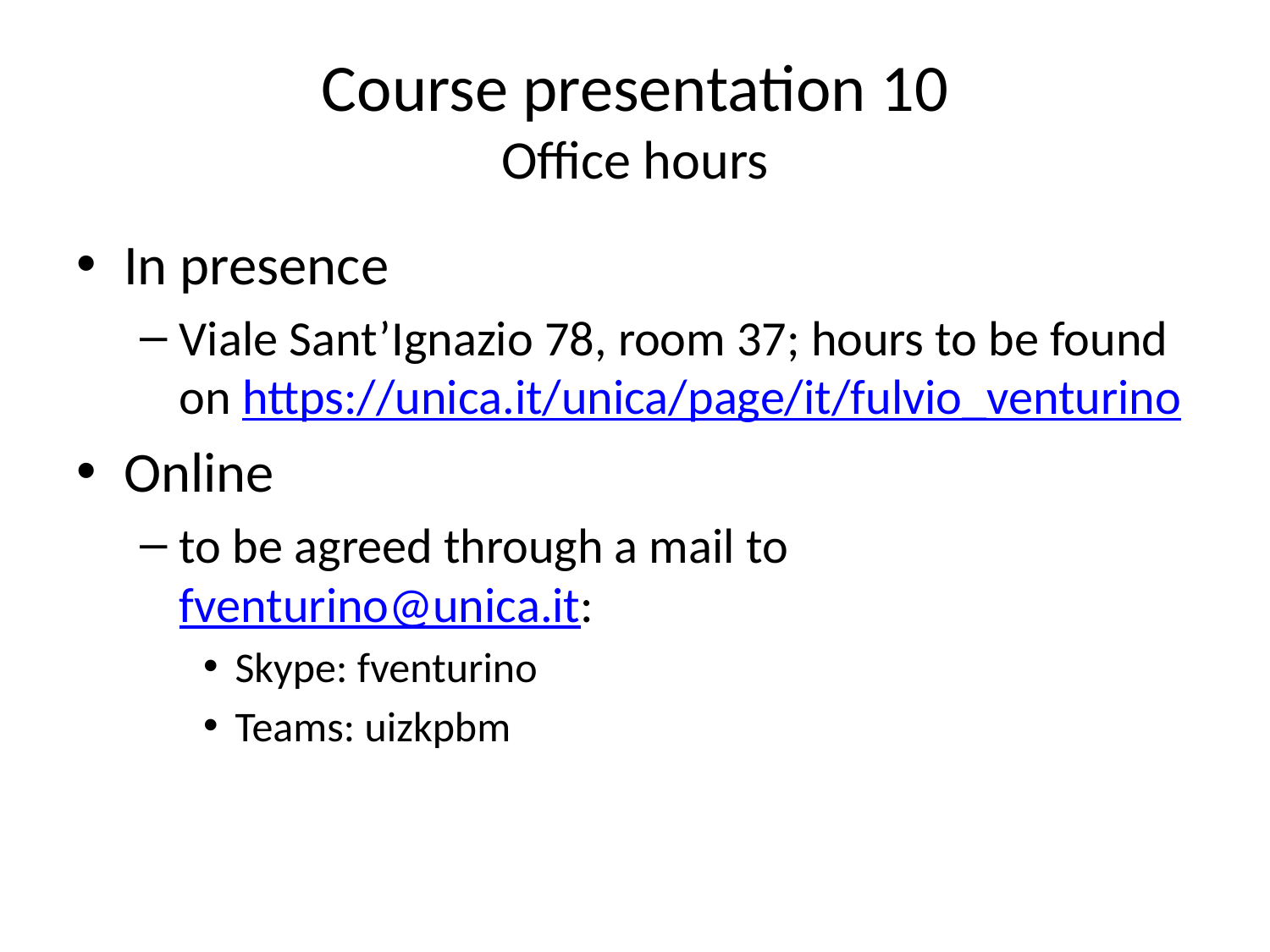

# Course presentation 10 Office hours
In presence
Viale Sant’Ignazio 78, room 37; hours to be found on https://unica.it/unica/page/it/fulvio_venturino
Online
to be agreed through a mail to fventurino@unica.it:
Skype: fventurino
Teams: uizkpbm